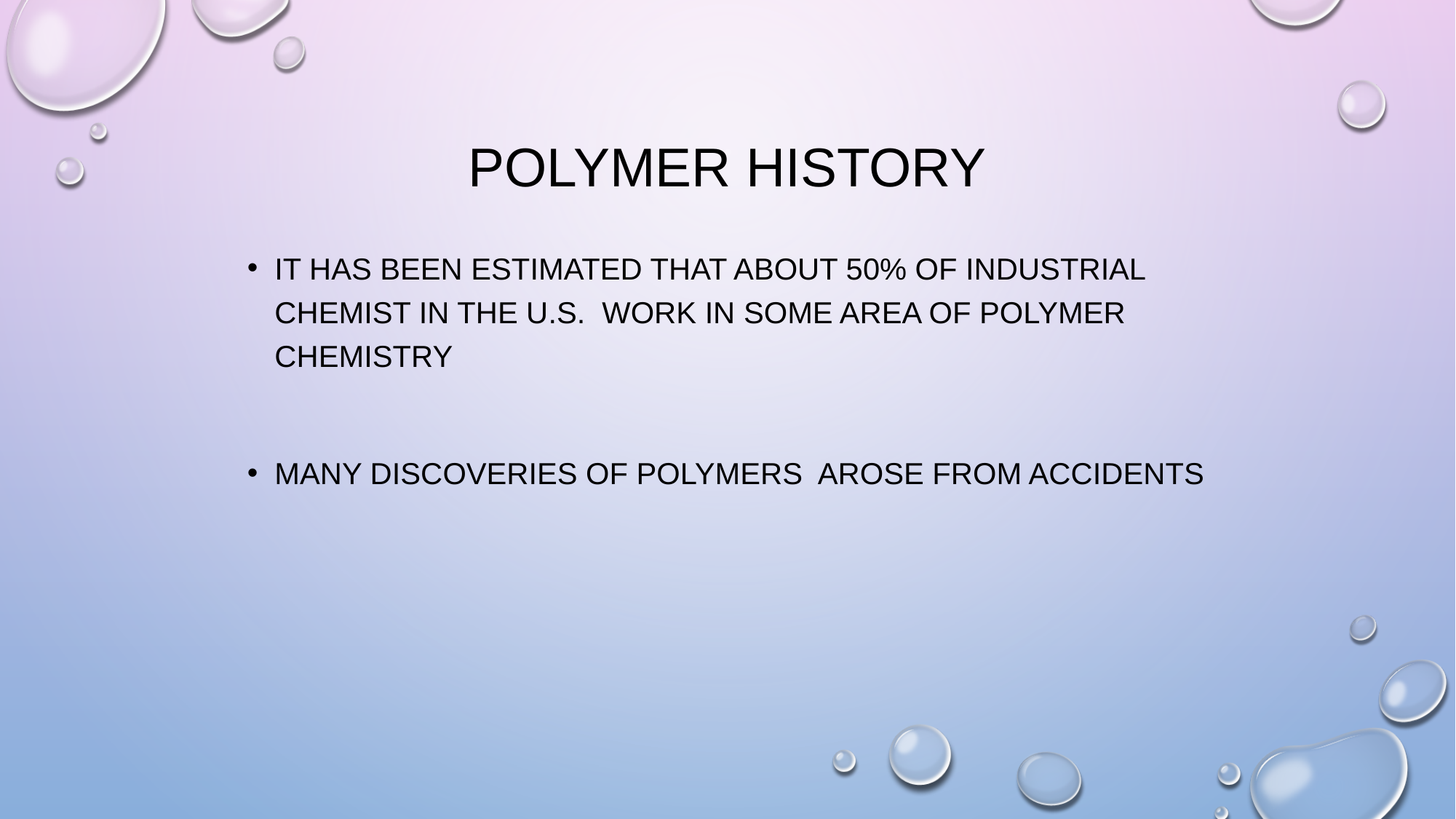

# Polymer History
It has been estimated that about 50% of industrial chemist in the U.S.  Work in some area of polymer chemistry

Many discoveries of polymers  arose from accidents